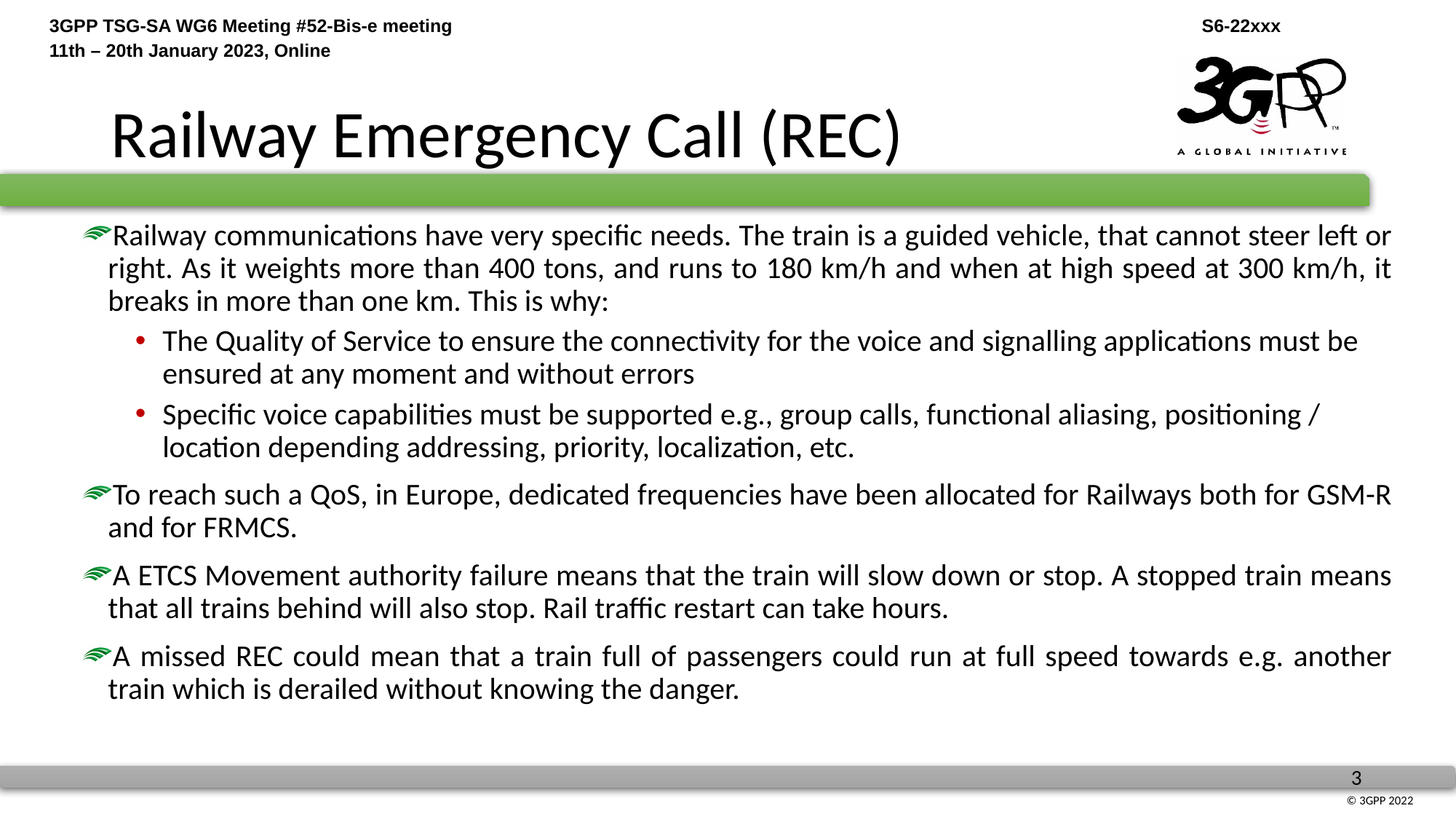

# Railway Emergency Call (REC)
Railway communications have very specific needs. The train is a guided vehicle, that cannot steer left or right. As it weights more than 400 tons, and runs to 180 km/h and when at high speed at 300 km/h, it breaks in more than one km. This is why:
The Quality of Service to ensure the connectivity for the voice and signalling applications must be ensured at any moment and without errors
Specific voice capabilities must be supported e.g., group calls, functional aliasing, positioning / location depending addressing, priority, localization, etc.
To reach such a QoS, in Europe, dedicated frequencies have been allocated for Railways both for GSM-R and for FRMCS.
A ETCS Movement authority failure means that the train will slow down or stop. A stopped train means that all trains behind will also stop. Rail traffic restart can take hours.
A missed REC could mean that a train full of passengers could run at full speed towards e.g. another train which is derailed without knowing the danger.